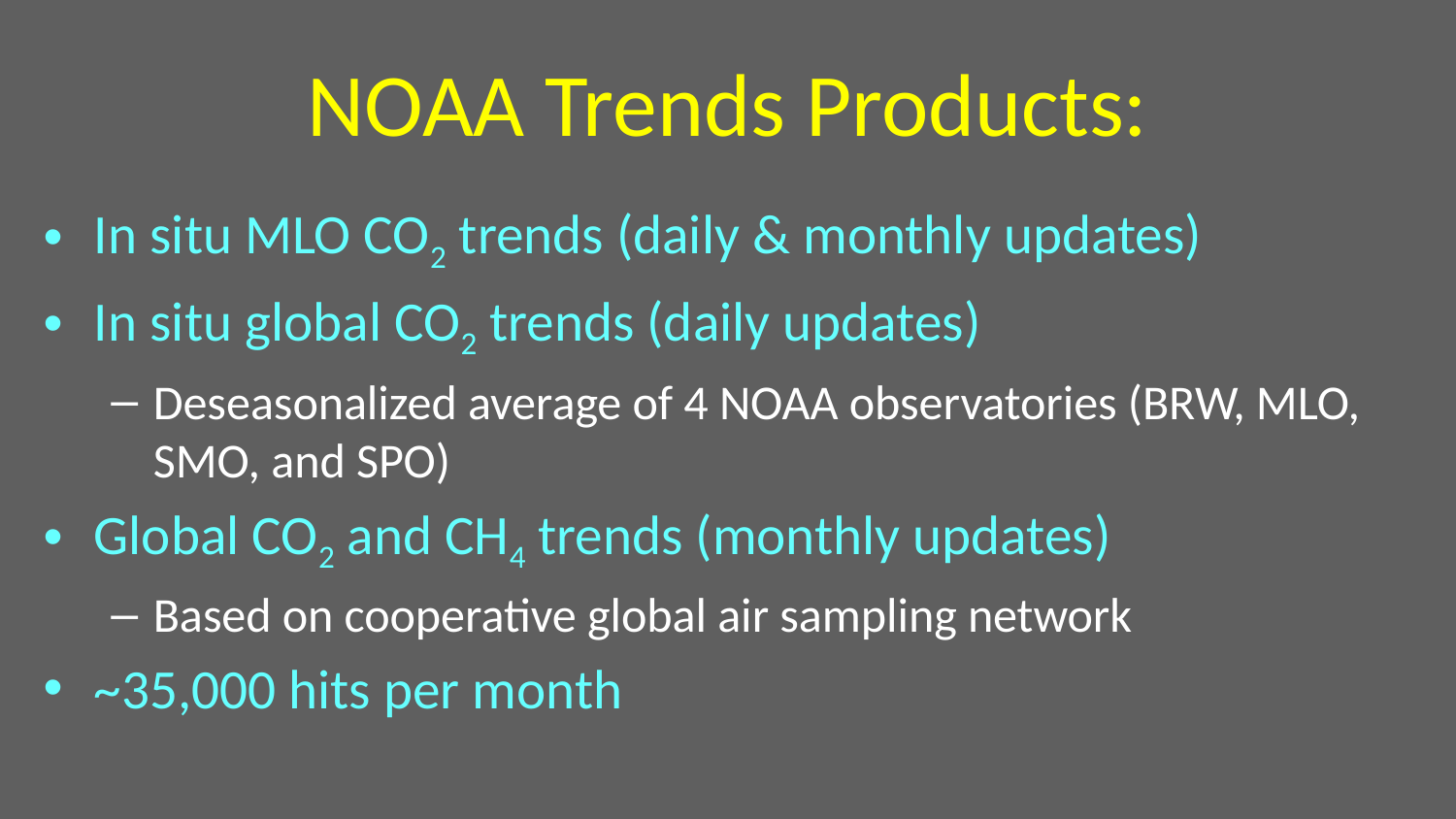

# NOAA Trends Products:
In situ MLO CO2 trends (daily & monthly updates)
In situ global CO2 trends (daily updates)
Deseasonalized average of 4 NOAA observatories (BRW, MLO, SMO, and SPO)
Global CO2 and CH4 trends (monthly updates)
Based on cooperative global air sampling network
~35,000 hits per month